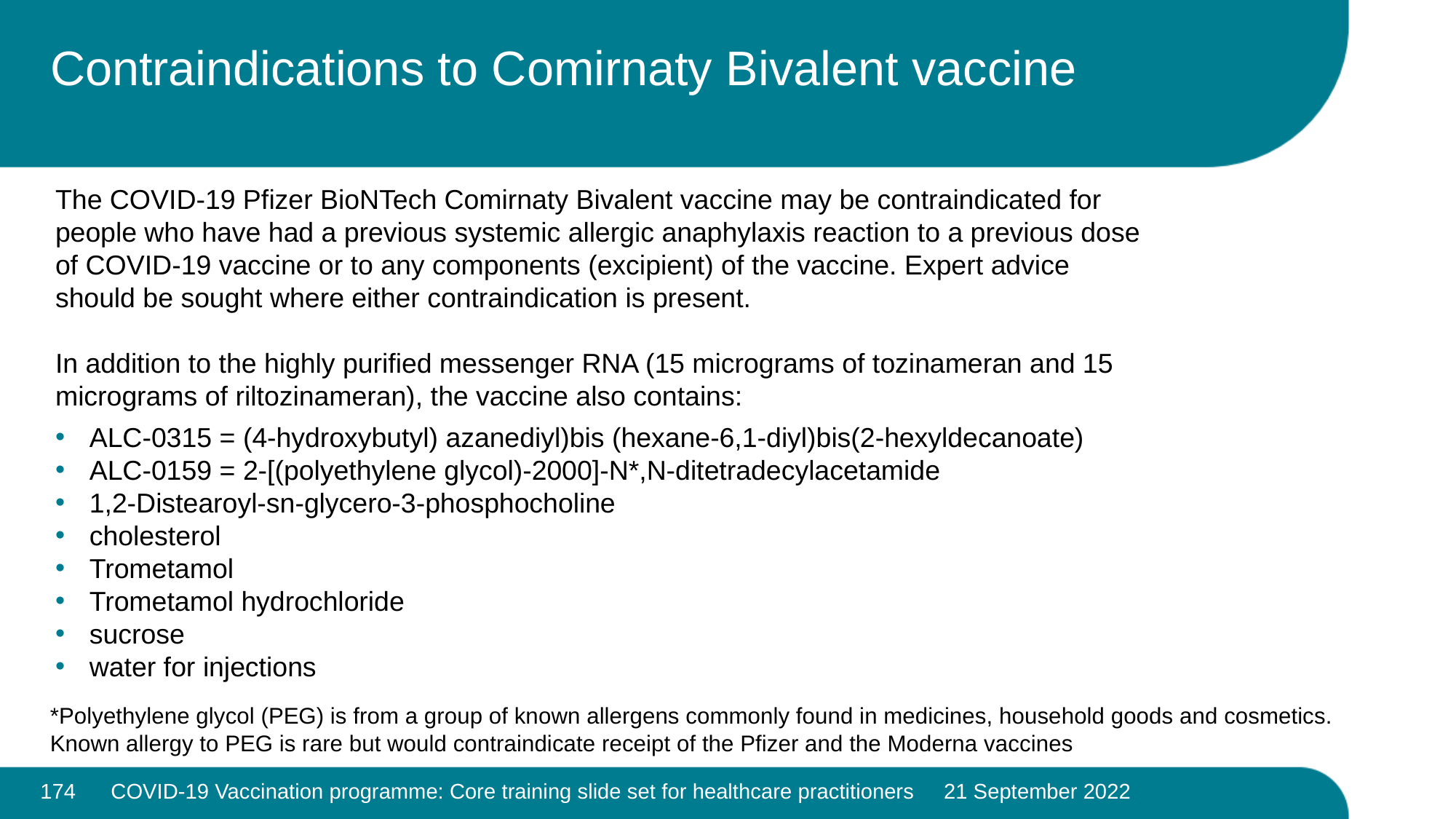

# Contraindications to Comirnaty Bivalent vaccine
The COVID-19 Pfizer BioNTech Comirnaty Bivalent vaccine may be contraindicated for people who have had a previous systemic allergic anaphylaxis reaction to a previous dose of COVID-19 vaccine or to any components (excipient) of the vaccine. Expert advice should be sought where either contraindication is present.

In addition to the highly purified messenger RNA (15 micrograms of tozinameran and 15 micrograms of riltozinameran), the vaccine also contains:
ALC-0315 = (4-hydroxybutyl) azanediyl)bis (hexane-6,1-diyl)bis(2-hexyldecanoate)
ALC-0159 = 2-[(polyethylene glycol)-2000]-N*,N-ditetradecylacetamide
1,2-Distearoyl-sn-glycero-3-phosphocholine
cholesterol
Trometamol
Trometamol hydrochloride
sucrose
water for injections

*Polyethylene glycol (PEG) is from a group of known allergens commonly found in medicines, household goods and cosmetics. Known allergy to PEG is rare but would contraindicate receipt of the Pfizer and the Moderna vaccines
174
COVID-19 Vaccination programme: Core training slide set for healthcare practitioners     21 September 2022